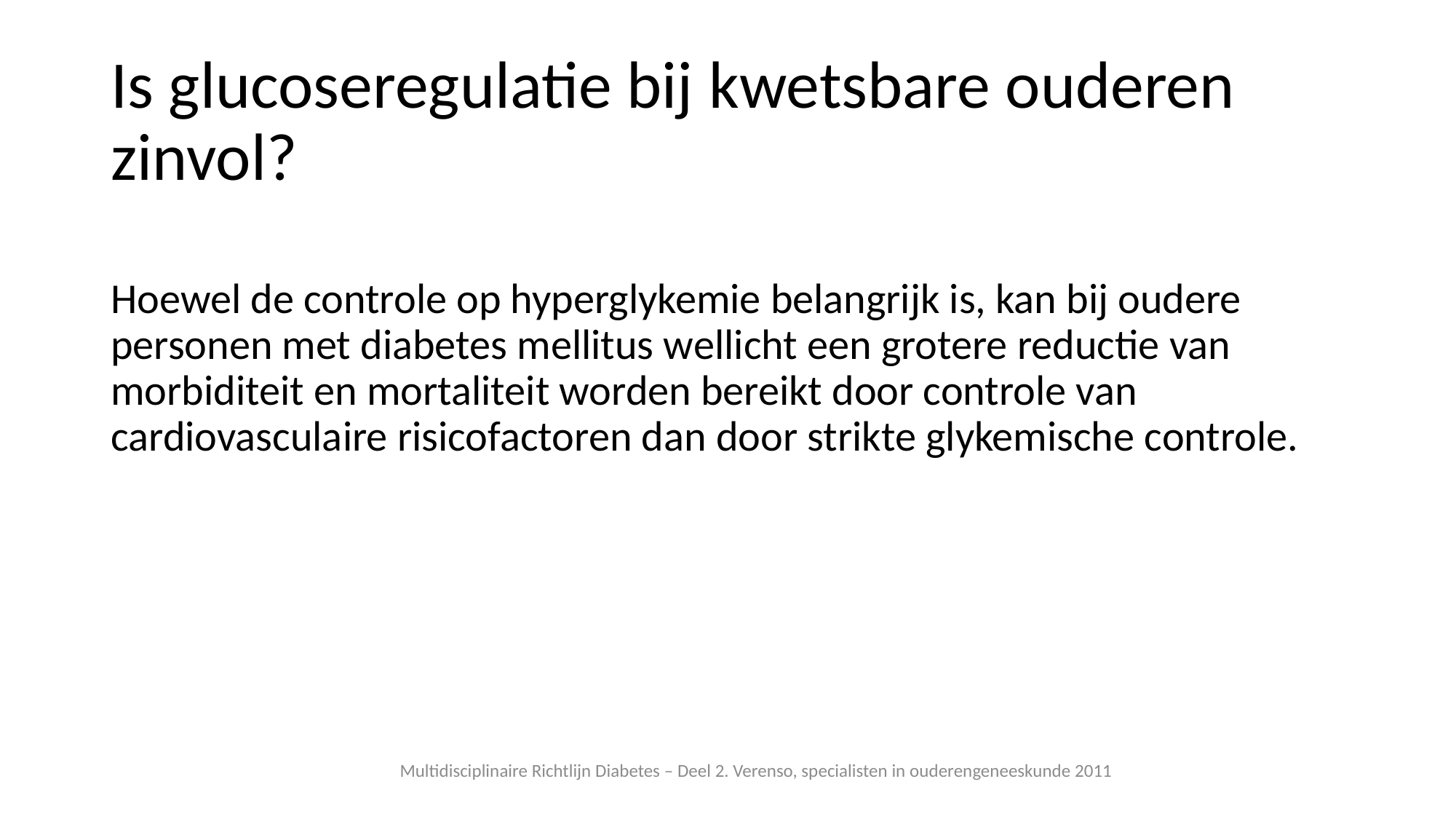

# Is glucoseregulatie bij kwetsbare ouderen zinvol?

Hoewel de controle op hyperglykemie belangrijk is, kan bij oudere personen met diabetes mellitus wellicht een grotere reductie van morbiditeit en mortaliteit worden bereikt door controle van cardiovasculaire risicofactoren dan door strikte glykemische controle.

Multidisciplinaire Richtlijn Diabetes – Deel 2. Verenso, specialisten in ouderengeneeskunde 2011